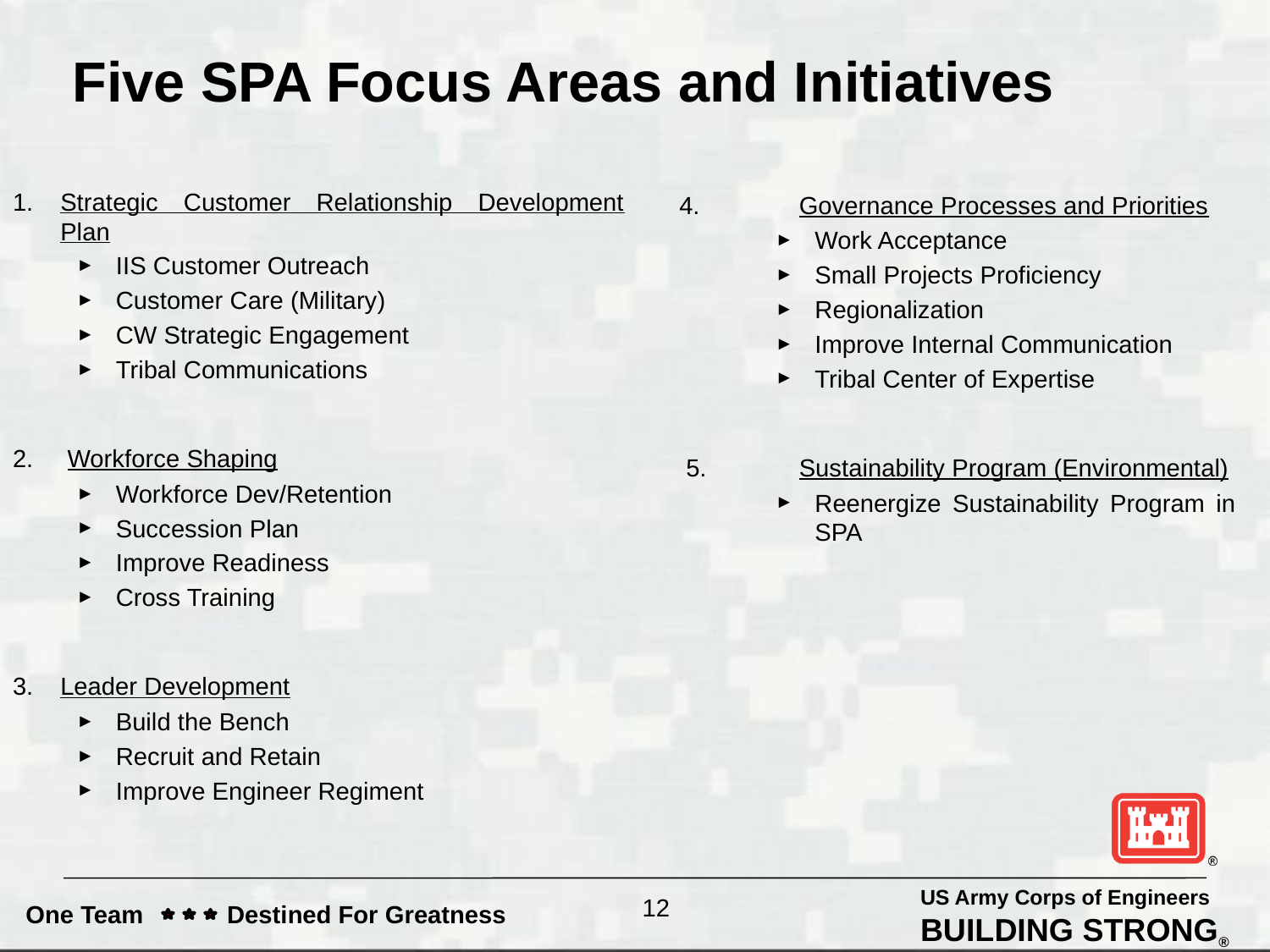

Five SPA Focus Areas and Initiatives
Strategic Customer Relationship Development Plan
IIS Customer Outreach
Customer Care (Military)
CW Strategic Engagement
Tribal Communications

2.	 Workforce Shaping
Workforce Dev/Retention
Succession Plan
Improve Readiness
Cross Training

3.	Leader Development
Build the Bench
Recruit and Retain
Improve Engineer Regiment

       4. 	Governance Processes and Priorities
Work Acceptance
Small Projects Proficiency
Regionalization
Improve Internal Communication
Tribal Center of Expertise

        5.	Sustainability Program (Environmental)
Reenergize Sustainability Program in SPA

12